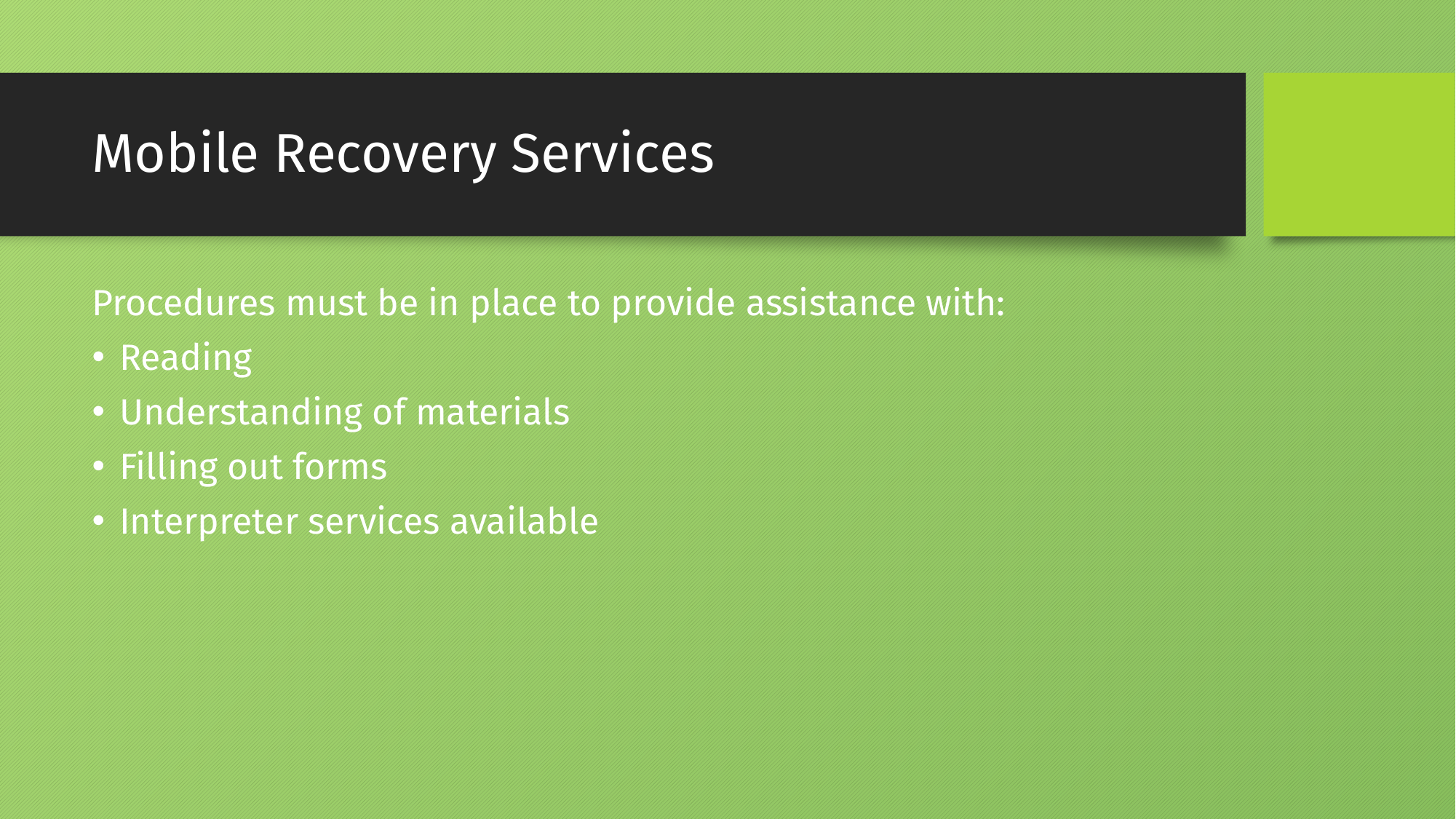

# Mobile Recovery Services
Procedures must be in place to provide assistance with:
Reading
Understanding of materials
Filling out forms
Interpreter services available